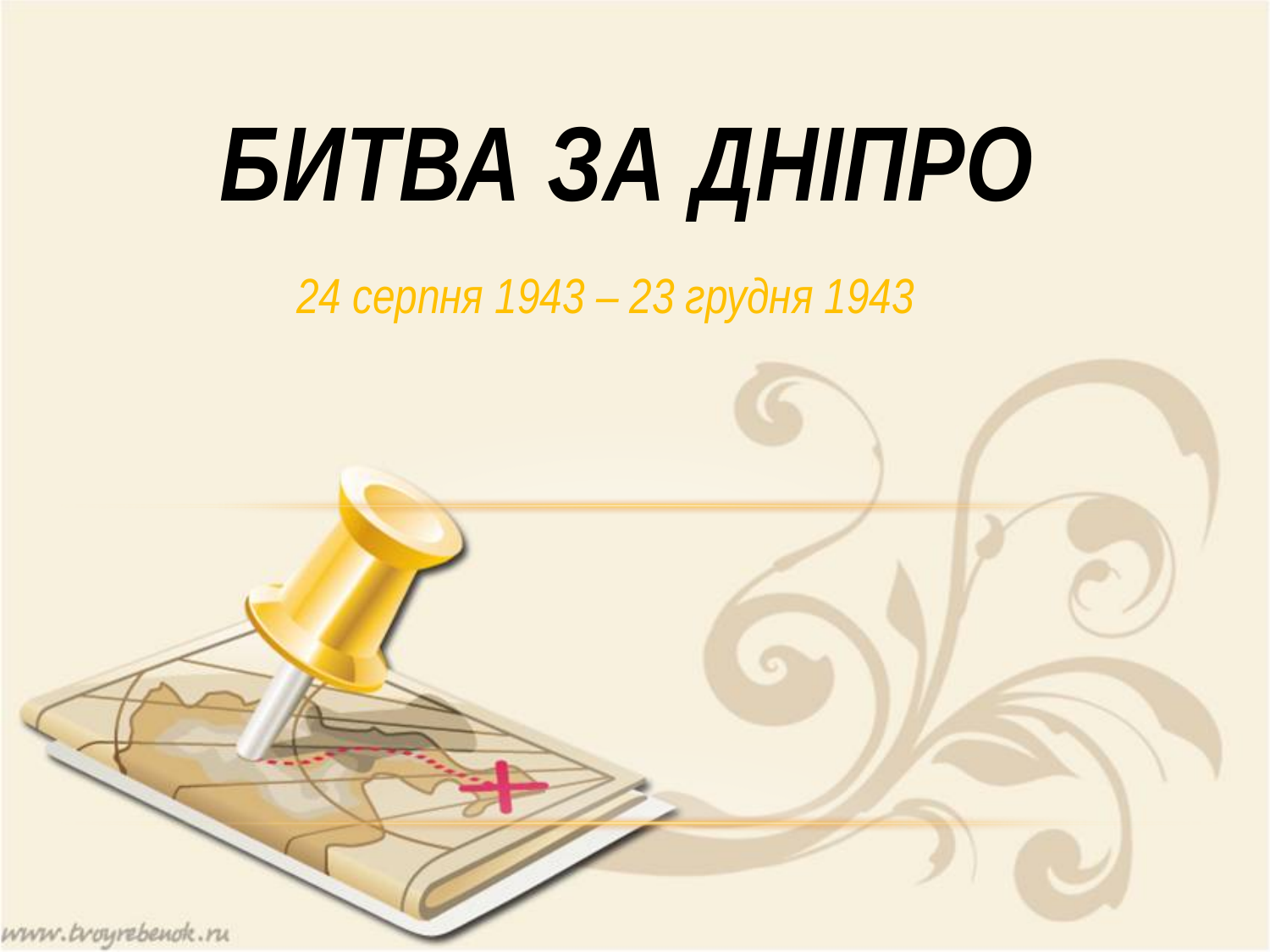

# Битва за Дніпро
24 серпня 1943 – 23 грудня 1943